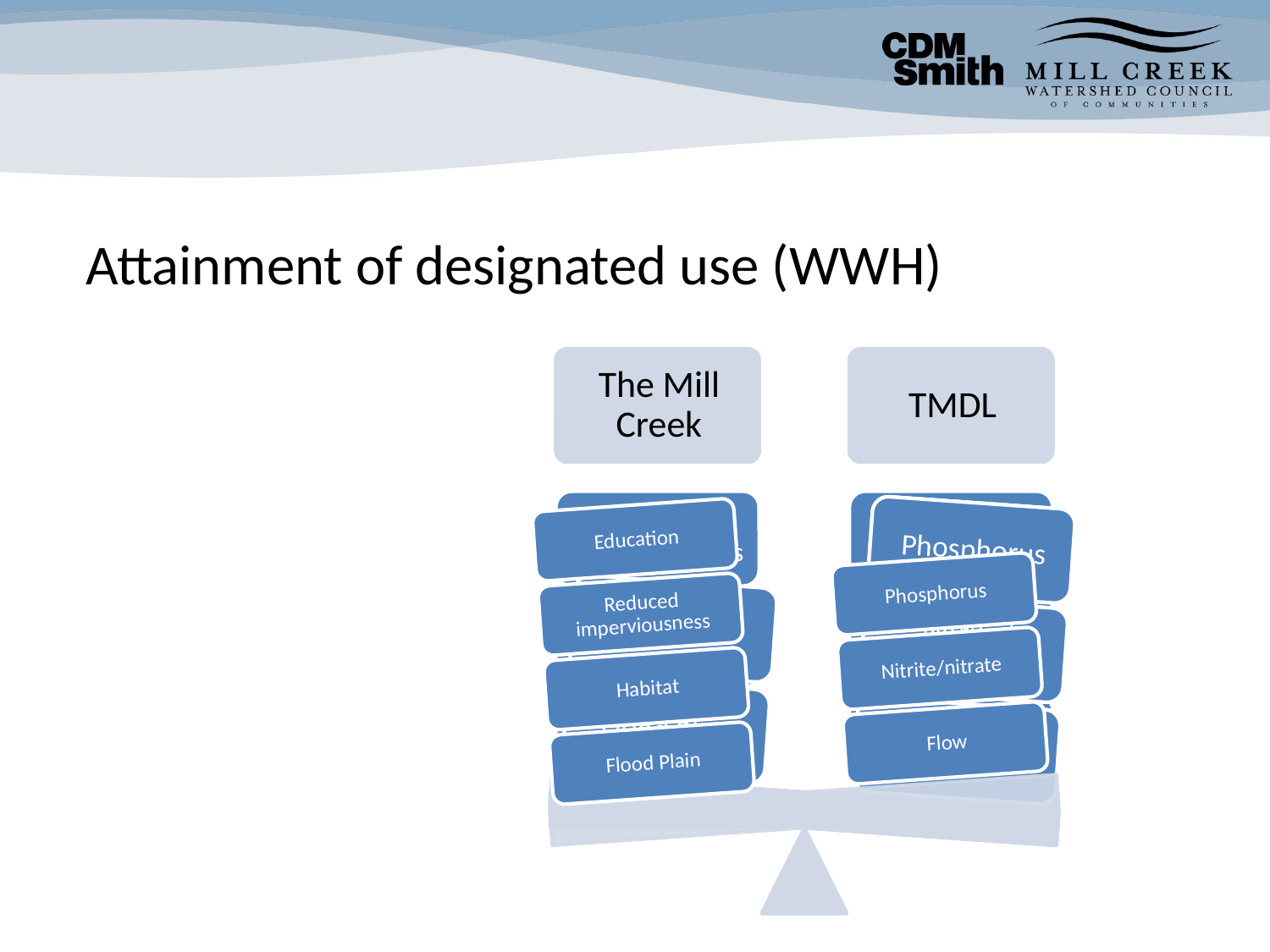

#
Attainment of designated use (WWH)
The Mill Creek
TMDL
Flow
Nitrite/nitrate
Phosphorus
Flood Plain
Habitat
Reduced imperviousness
The Mill Creek
TMDL
Flow
Nitrite/nitrate
Phosphorus
Flood Plain
Habitat
The Mill Creek
TMDL
Flow
Nitrite/nitrate
Phosphorus
Flood Plain
The Mill Creek
TMDL
Flow
Nitrite/nitrate
Phosphorus
The Mill Creek
TMDL
Flood Plain
Habitat
Reduced imperviousness
Education
Flow
Nitrite/nitrate
Phosphorus